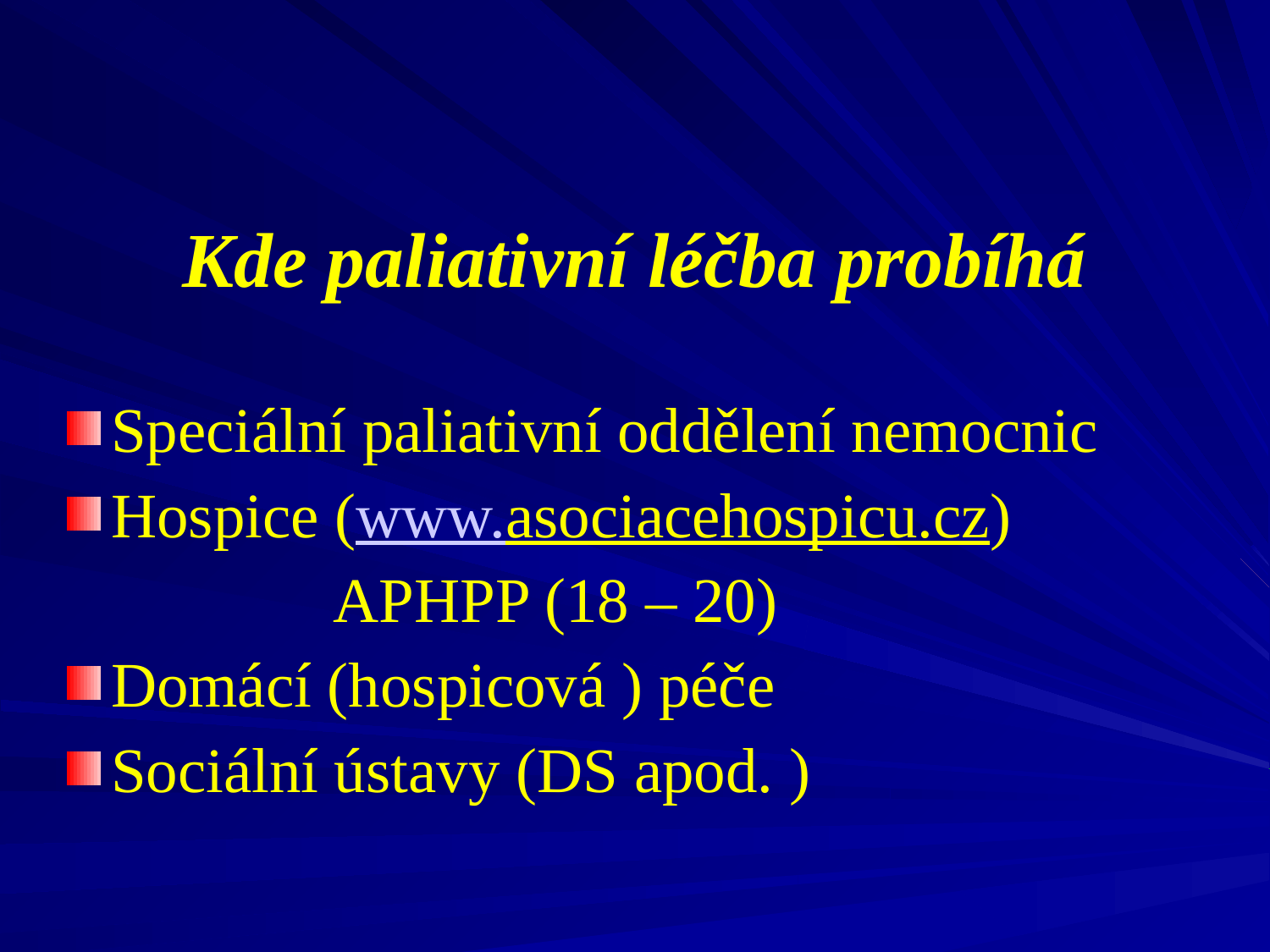

# Kde paliativní léčba probíhá
Speciální paliativní oddělení nemocnic
Hospice (www.asociacehospicu.cz)
                 APHPP (18 – 20)
Domácí (hospicová ) péče
Sociální ústavy (DS apod. )